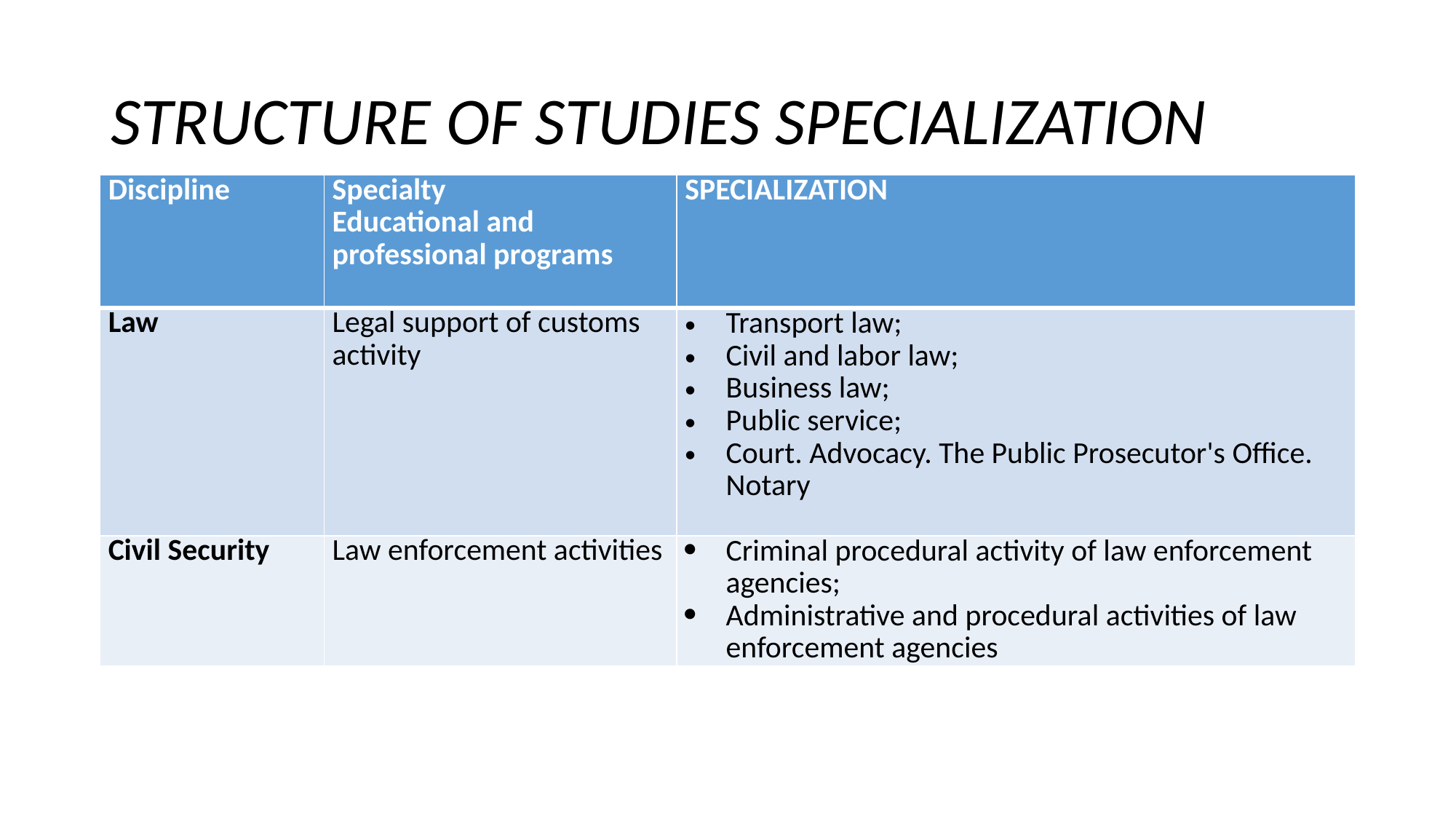

# STRUCTURE OF STUDIES SPECIALIZATION
| Discipline | Specialty Educational and professional programs | SPECIALIZATION |
| --- | --- | --- |
| Law | Legal support of customs activity | Transport law; Civil and labor law; Business law; Public service; Court. Advocacy. The Public Prosecutor's Office. Notary |
| Civil Security | Law enforcement activities | Criminal procedural activity of law enforcement agencies; Administrative and procedural activities of law enforcement agencies |